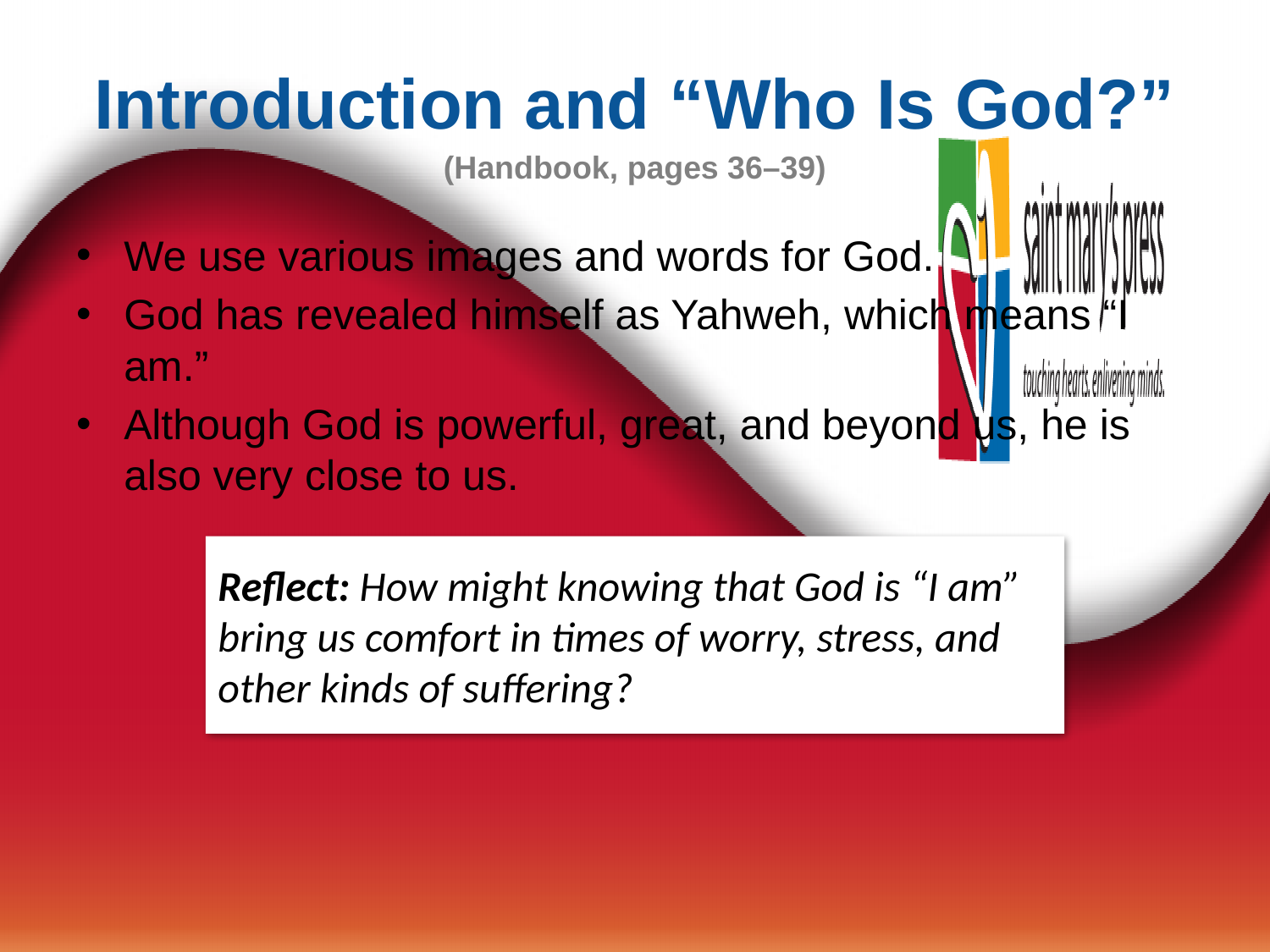

# Introduction and “Who Is God?” (Handbook, pages 36–39)
We use various images and words for God.
God has revealed himself as Yahweh, which means “I am.”
Although God is powerful, great, and beyond us, he is also very close to us.

Reflect: How might knowing that God is “I am” bring us comfort in times of worry, stress, and other kinds of suffering?